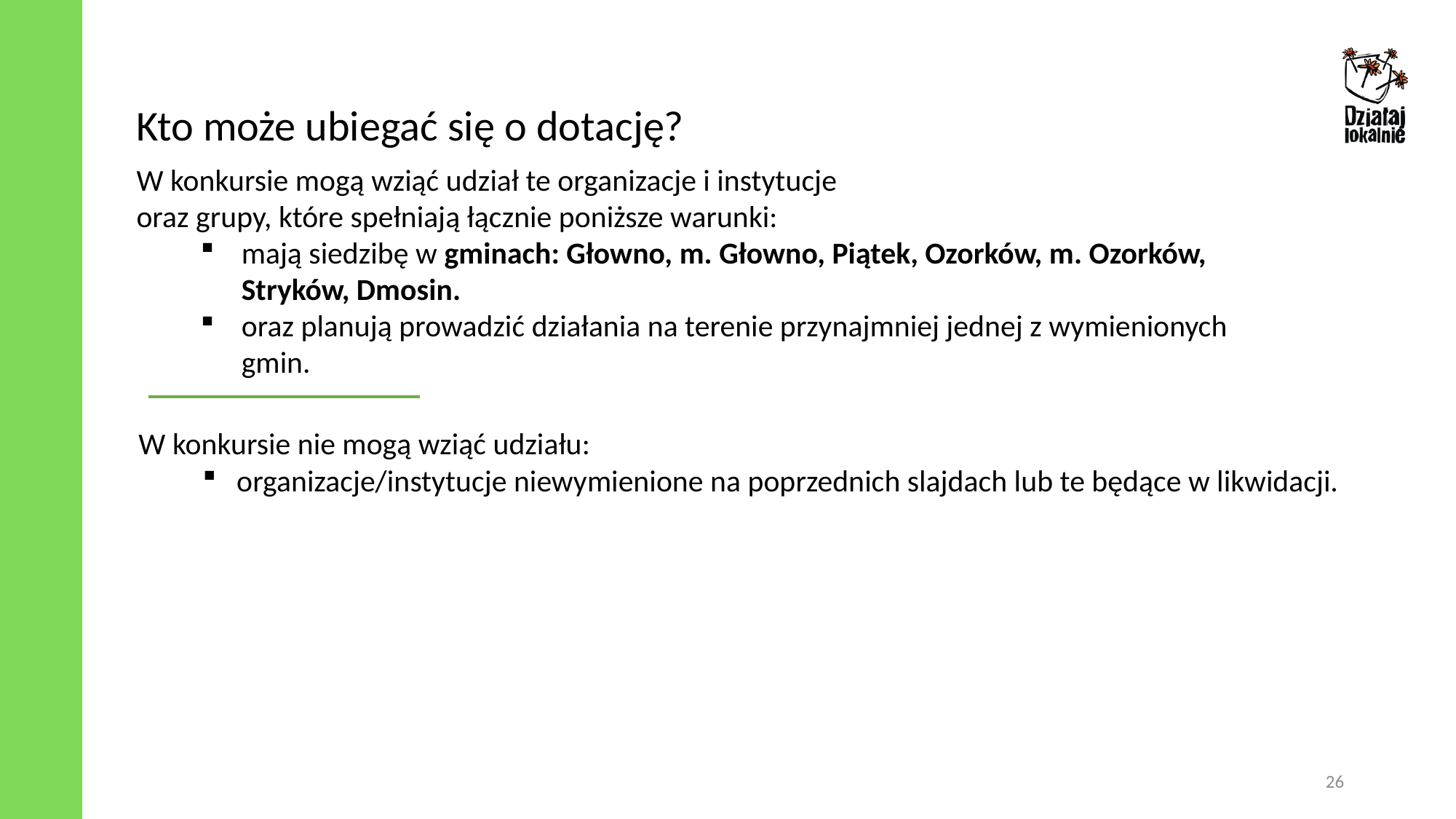

Kto może ubiegać się o dotację?
W konkursie mogą wziąć udział te organizacje i instytucje
oraz grupy, które spełniają łącznie poniższe warunki:
mają siedzibę w gminach: Głowno, m. Głowno, Piątek, Ozorków, m. Ozorków, Stryków, Dmosin.
oraz planują prowadzić działania na terenie przynajmniej jednej z wymienionych gmin.

W konkursie nie mogą wziąć udziału:
organizacje/instytucje niewymienione na poprzednich slajdach lub te będące w likwidacji.

26